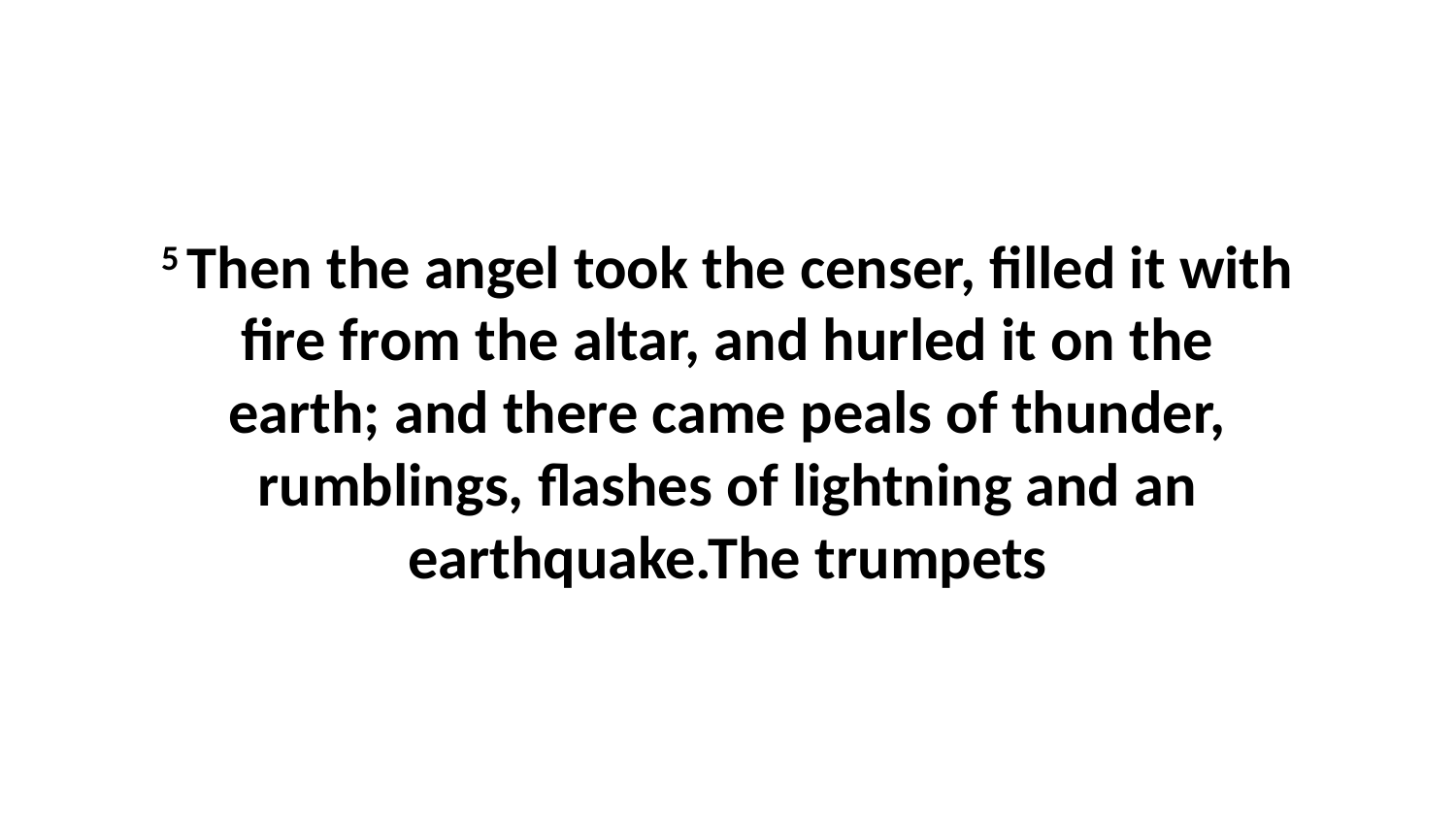

5 Then the angel took the censer, filled it with fire from the altar, and hurled it on the earth; and there came peals of thunder, rumblings, flashes of lightning and an earthquake.The trumpets